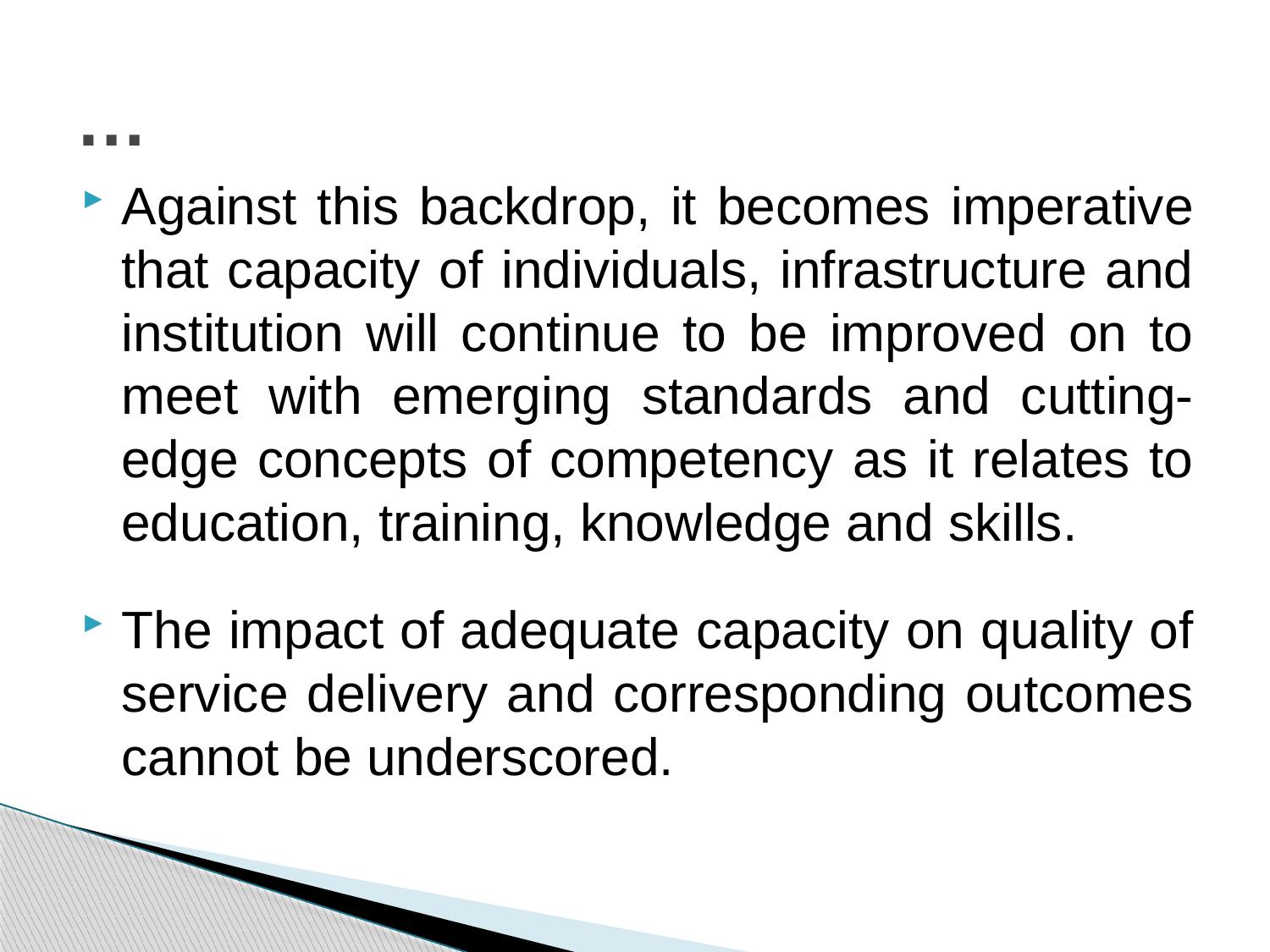

# …
Against this backdrop, it becomes imperative that capacity of individuals, infrastructure and institution will continue to be improved on to meet with emerging standards and cutting-edge concepts of competency as it relates to education, training, knowledge and skills.

The impact of adequate capacity on quality of service delivery and corresponding outcomes cannot be underscored.